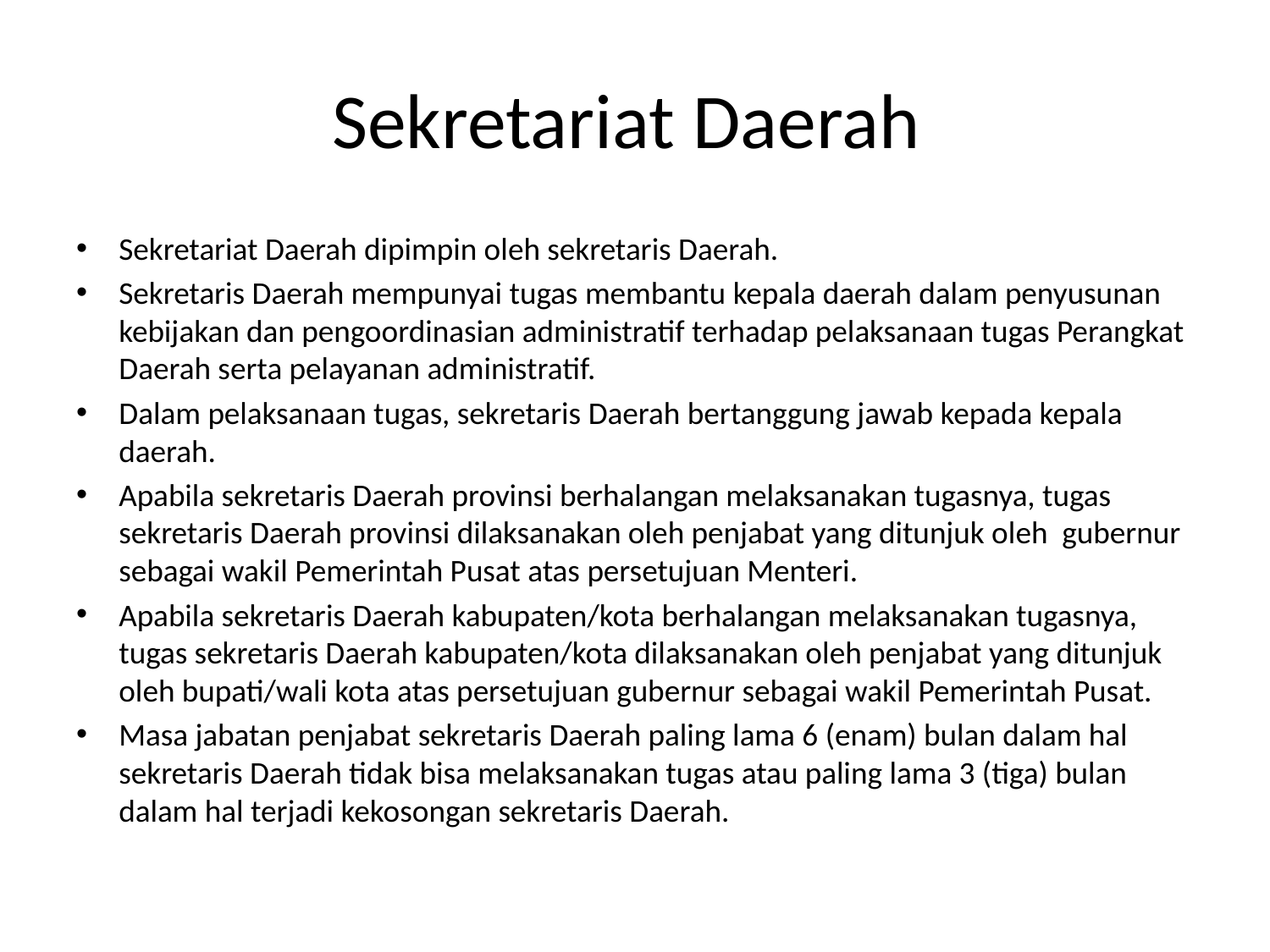

# Sekretariat Daerah
Sekretariat Daerah dipimpin oleh sekretaris Daerah.
Sekretaris Daerah mempunyai tugas membantu kepala daerah dalam penyusunan kebijakan dan pengoordinasian administratif terhadap pelaksanaan tugas Perangkat Daerah serta pelayanan administratif.
Dalam pelaksanaan tugas, sekretaris Daerah bertanggung jawab kepada kepala daerah.
Apabila sekretaris Daerah provinsi berhalangan melaksanakan tugasnya, tugas sekretaris Daerah provinsi dilaksanakan oleh penjabat yang ditunjuk oleh  gubernur sebagai wakil Pemerintah Pusat atas persetujuan Menteri.
Apabila sekretaris Daerah kabupaten/kota berhalangan melaksanakan tugasnya, tugas sekretaris Daerah kabupaten/kota dilaksanakan oleh penjabat yang ditunjuk oleh bupati/wali kota atas persetujuan gubernur sebagai wakil Pemerintah Pusat.
Masa jabatan penjabat sekretaris Daerah paling lama 6 (enam) bulan dalam hal sekretaris Daerah tidak bisa melaksanakan tugas atau paling lama 3 (tiga) bulan dalam hal terjadi kekosongan sekretaris Daerah.